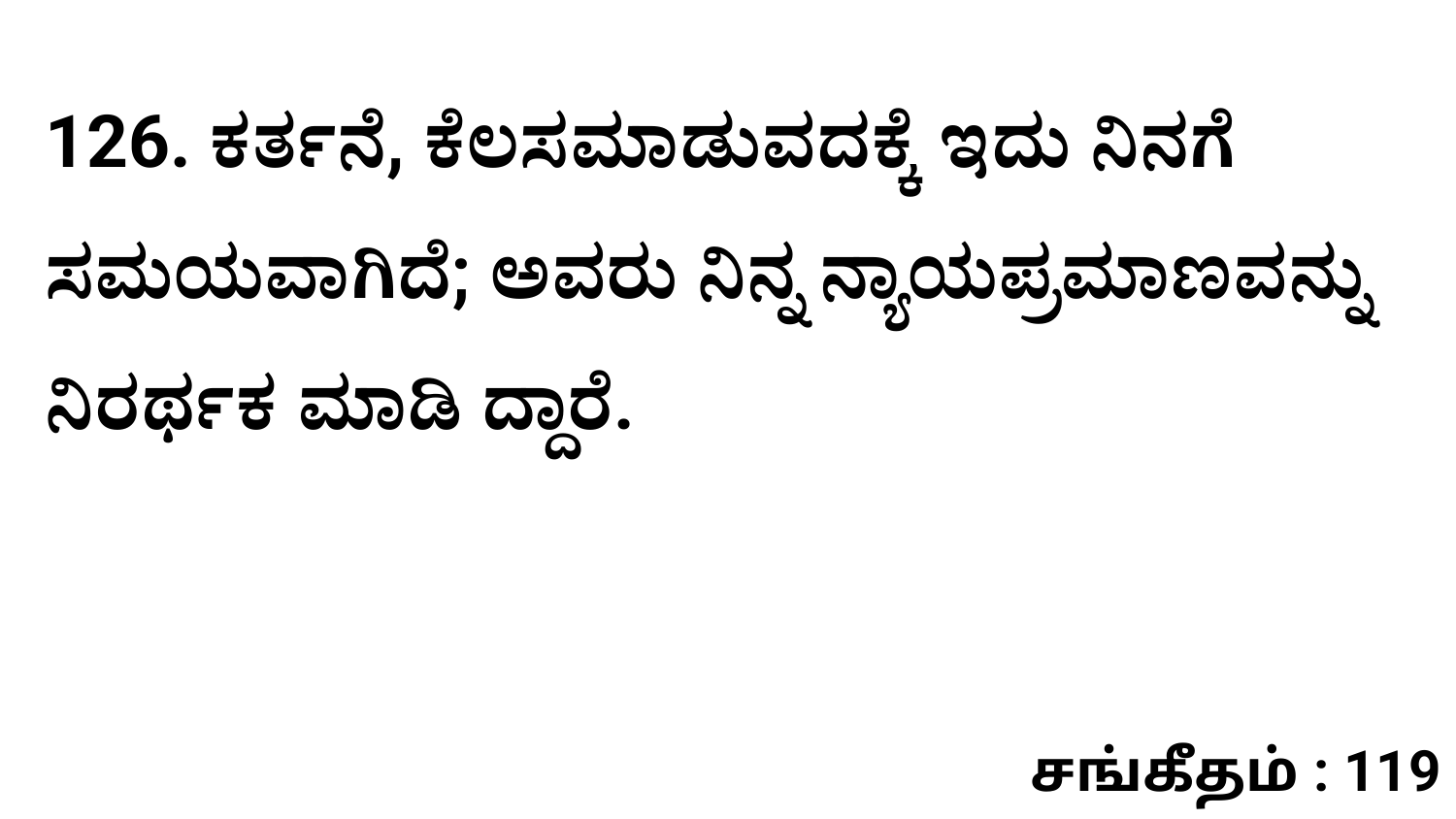

126. ಕರ್ತನೆ, ಕೆಲಸಮಾಡುವದಕ್ಕೆ ಇದು ನಿನಗೆ ಸಮಯವಾಗಿದೆ; ಅವರು ನಿನ್ನ ನ್ಯಾಯಪ್ರಮಾಣವನ್ನು ನಿರರ್ಥಕ ಮಾಡಿ ದ್ದಾರೆ.
சங்கீதம் : 119